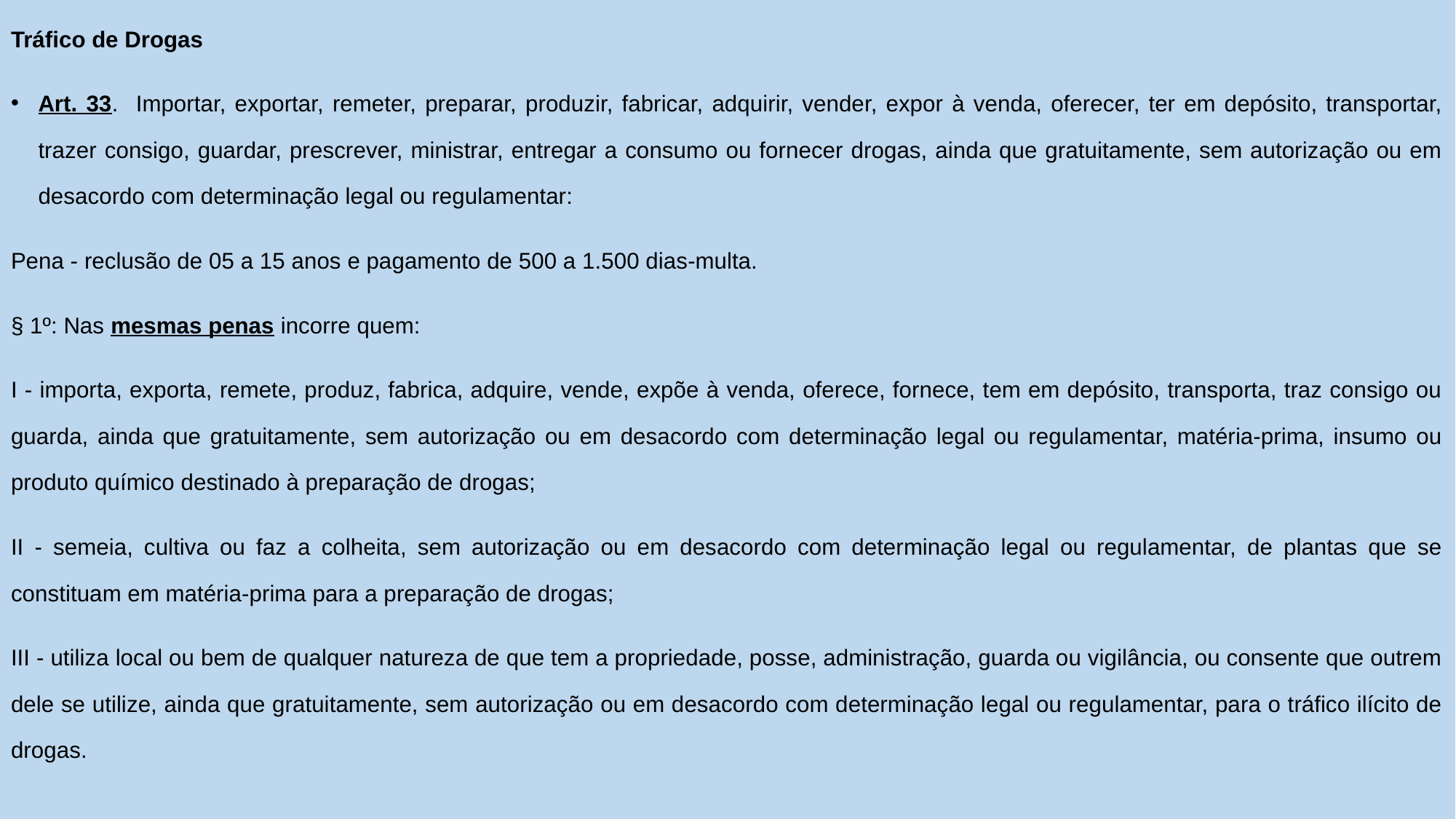

Tráfico de Drogas
Art. 33.  Importar, exportar, remeter, preparar, produzir, fabricar, adquirir, vender, expor à venda, oferecer, ter em depósito, transportar, trazer consigo, guardar, prescrever, ministrar, entregar a consumo ou fornecer drogas, ainda que gratuitamente, sem autorização ou em desacordo com determinação legal ou regulamentar:
Pena - reclusão de 05 a 15 anos e pagamento de 500 a 1.500 dias-multa.
§ 1º: Nas mesmas penas incorre quem:
I - importa, exporta, remete, produz, fabrica, adquire, vende, expõe à venda, oferece, fornece, tem em depósito, transporta, traz consigo ou guarda, ainda que gratuitamente, sem autorização ou em desacordo com determinação legal ou regulamentar, matéria-prima, insumo ou produto químico destinado à preparação de drogas;
II - semeia, cultiva ou faz a colheita, sem autorização ou em desacordo com determinação legal ou regulamentar, de plantas que se constituam em matéria-prima para a preparação de drogas;
III - utiliza local ou bem de qualquer natureza de que tem a propriedade, posse, administração, guarda ou vigilância, ou consente que outrem dele se utilize, ainda que gratuitamente, sem autorização ou em desacordo com determinação legal ou regulamentar, para o tráfico ilícito de drogas.